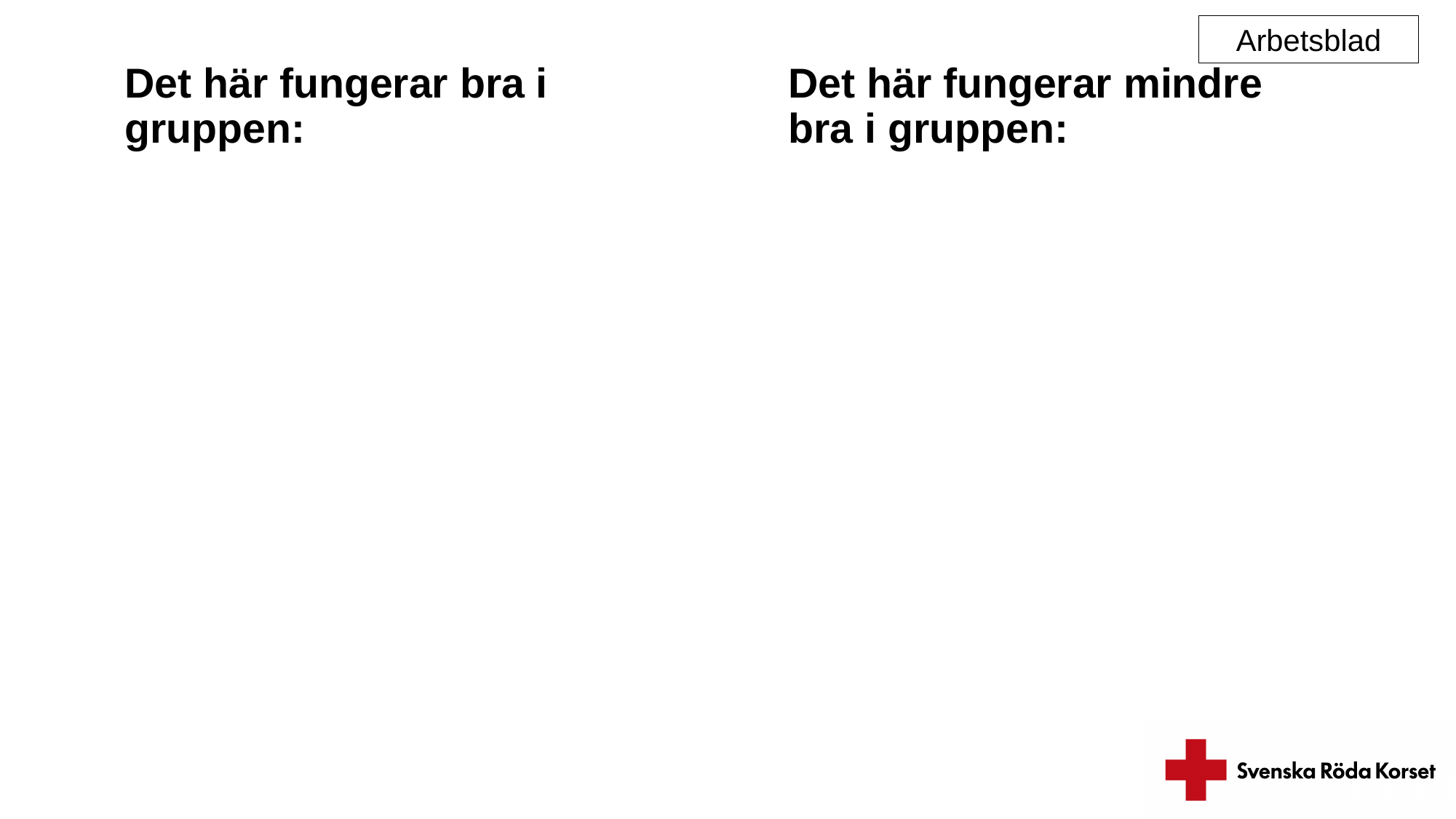

Arbetsblad
Det här fungerar bra i gruppen:
Det här fungerar mindre bra i gruppen: